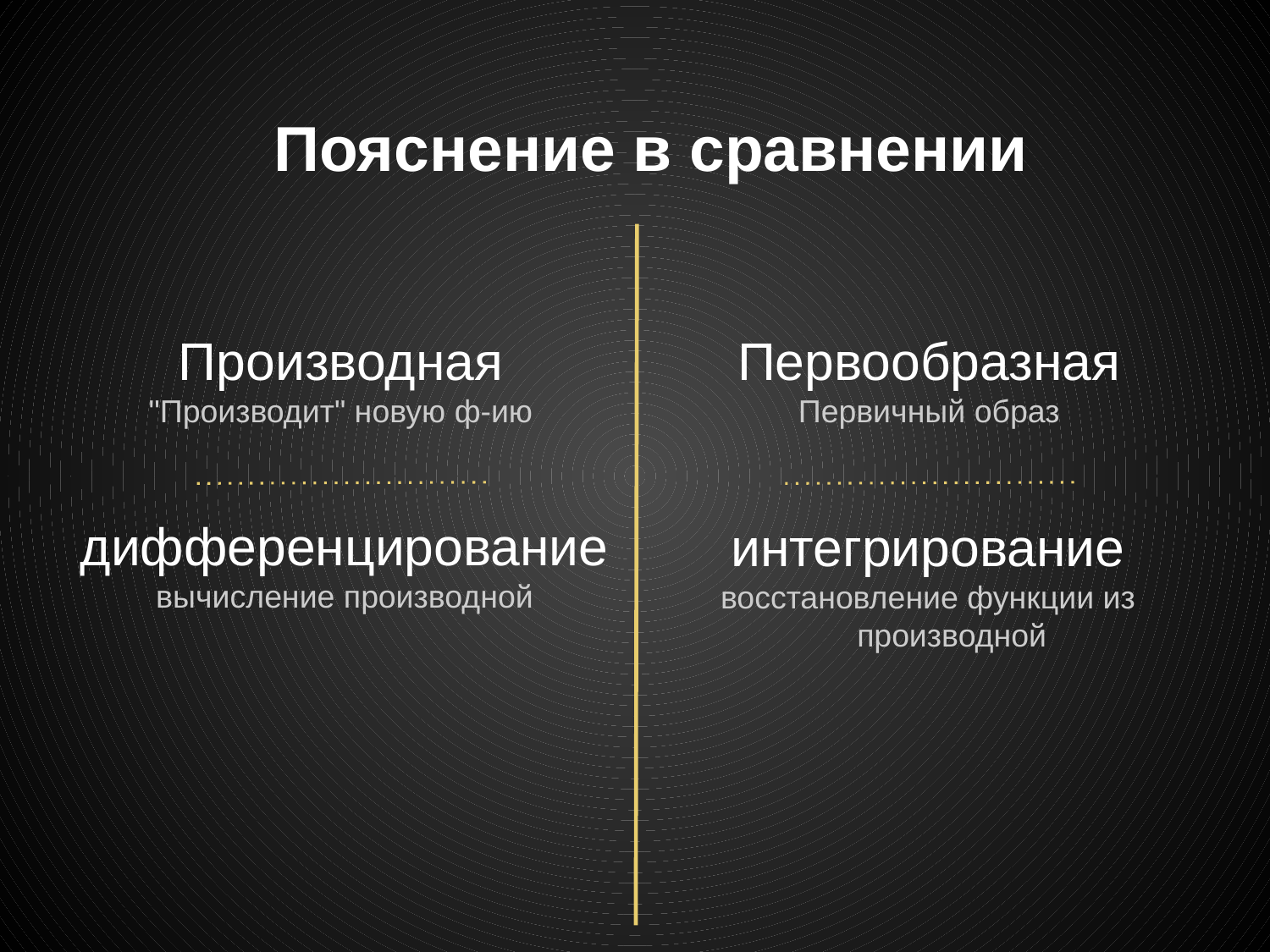

# Пояснение в сравнении
Производная
"Производит" новую ф-ию

Первообразная
Первичный образ
дифференцирование
вычисление производной

интегрирование
восстановление функции из производной